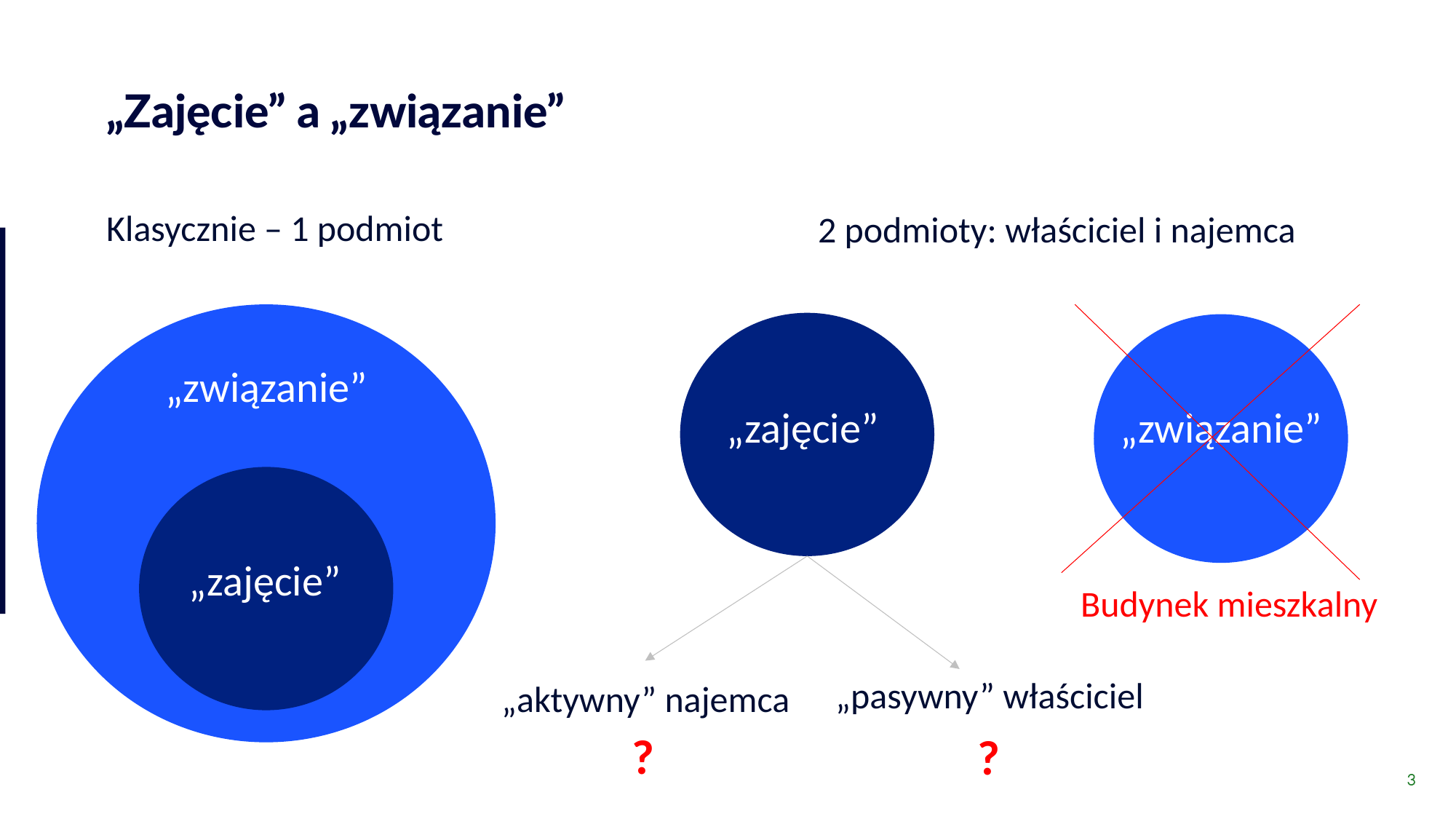

„Zajęcie” a „związanie”
Klasycznie – 1 podmiot
2 podmioty: właściciel i najemca

„związanie”

„zajęcie”

„zajęcie”
„związanie”
Budynek mieszkalny
„pasywny” właściciel
„aktywny” najemca
?
?